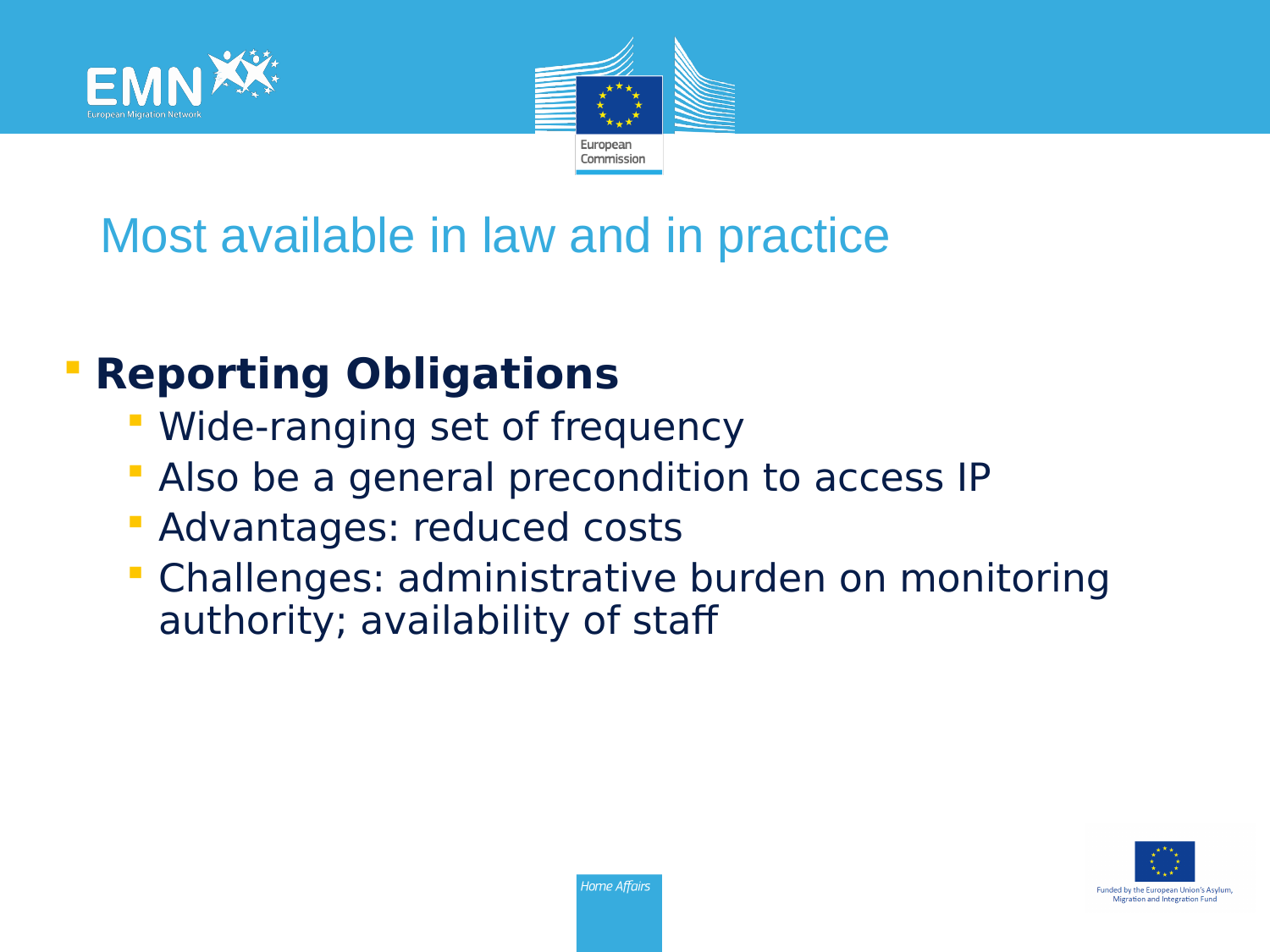

# Most available in law and in practice
Reporting Obligations
Wide-ranging set of frequency
Also be a general precondition to access IP
Advantages: reduced costs
Challenges: administrative burden on monitoring authority; availability of staff